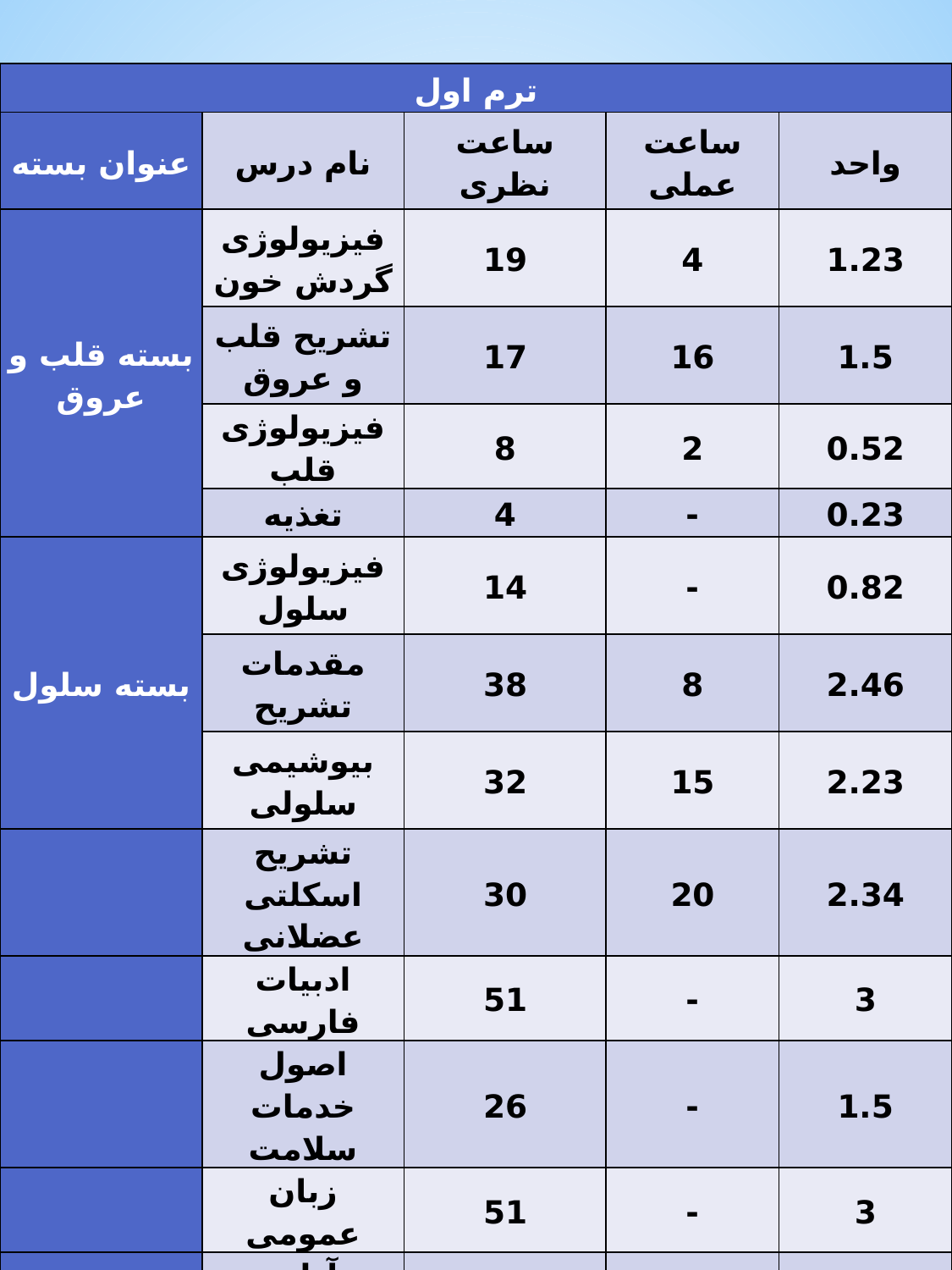

| ترم اول |  |  |  |  |
| --- | --- | --- | --- | --- |
| عنوان بسته | نام درس | ساعت نظری | ساعت عملی | واحد |
| بسته قلب و عروق | فیزیولوژی گردش خون | 19 | 4 | 1.23 |
|  | تشریح قلب و عروق | 17 | 16 | 1.5 |
|  | فیزیولوژی قلب | 8 | 2 | 0.52 |
|  | تغذیه | 4 | - | 0.23 |
| بسته سلول | فیزیولوژی سلول | 14 | - | 0.82 |
|  | مقدمات تشریح | 38 | 8 | 2.46 |
|  | بیوشیمی سلولی | 32 | 15 | 2.23 |
|  | تشریح اسکلتی عضلانی | 30 | 20 | 2.34 |
|  | ادبیات فارسی | 51 | - | 3 |
|  | اصول خدمات سلامت | 26 | - | 1.5 |
|  | زبان عمومی | 51 | - | 3 |
|  | آداب پزشکی | 4 | 8 | 0.47 |
| جمع واحد |  |  |  | 19.3 |